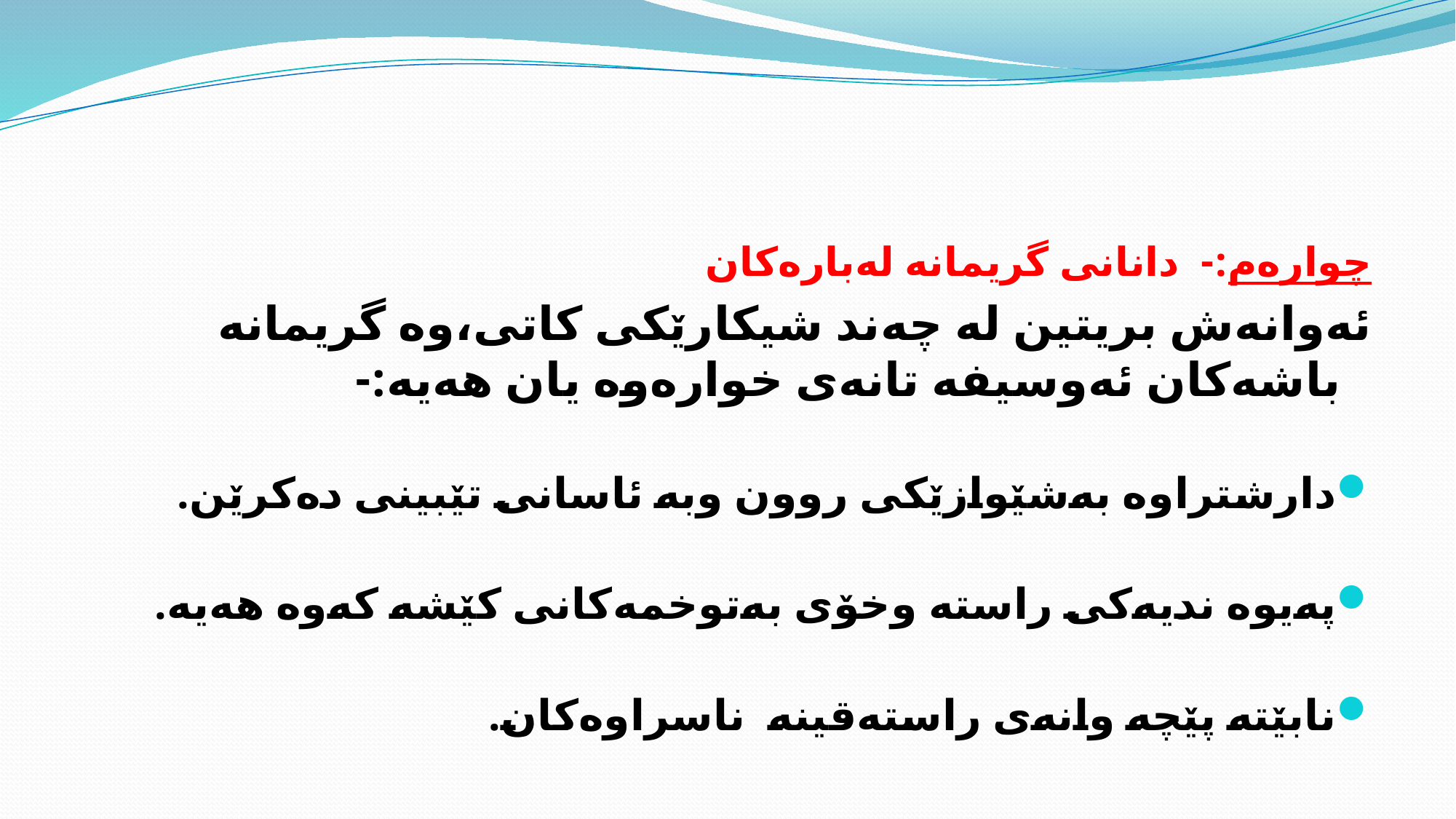

#
چواره‌م:-  دانانی گریمانه‌ له‌باره‌كان
ئه‌وانه‌ش بریتین له‌ چه‌ند شیكارێكی كاتی،وه‌ گریمانه‌ باشه‌كان ئه‌وسیفه‌ تانه‌ی خواره‌وه‌ یان هه‌یه:-
دارشتراوه‌ به‌شێوازێكی روون وبه‌ ئاسانی تێبینی ده‌كرێن.
په‌‌یوه‌ ندیه‌كی راسته‌ وخۆی به‌توخمه‌كانی كێشه‌ كه‌وه‌ هه‌یه.
نابێته‌ پێچه‌ وانه‌ی راسته‌قینه‌ ‌ ناسراوه‌كان.